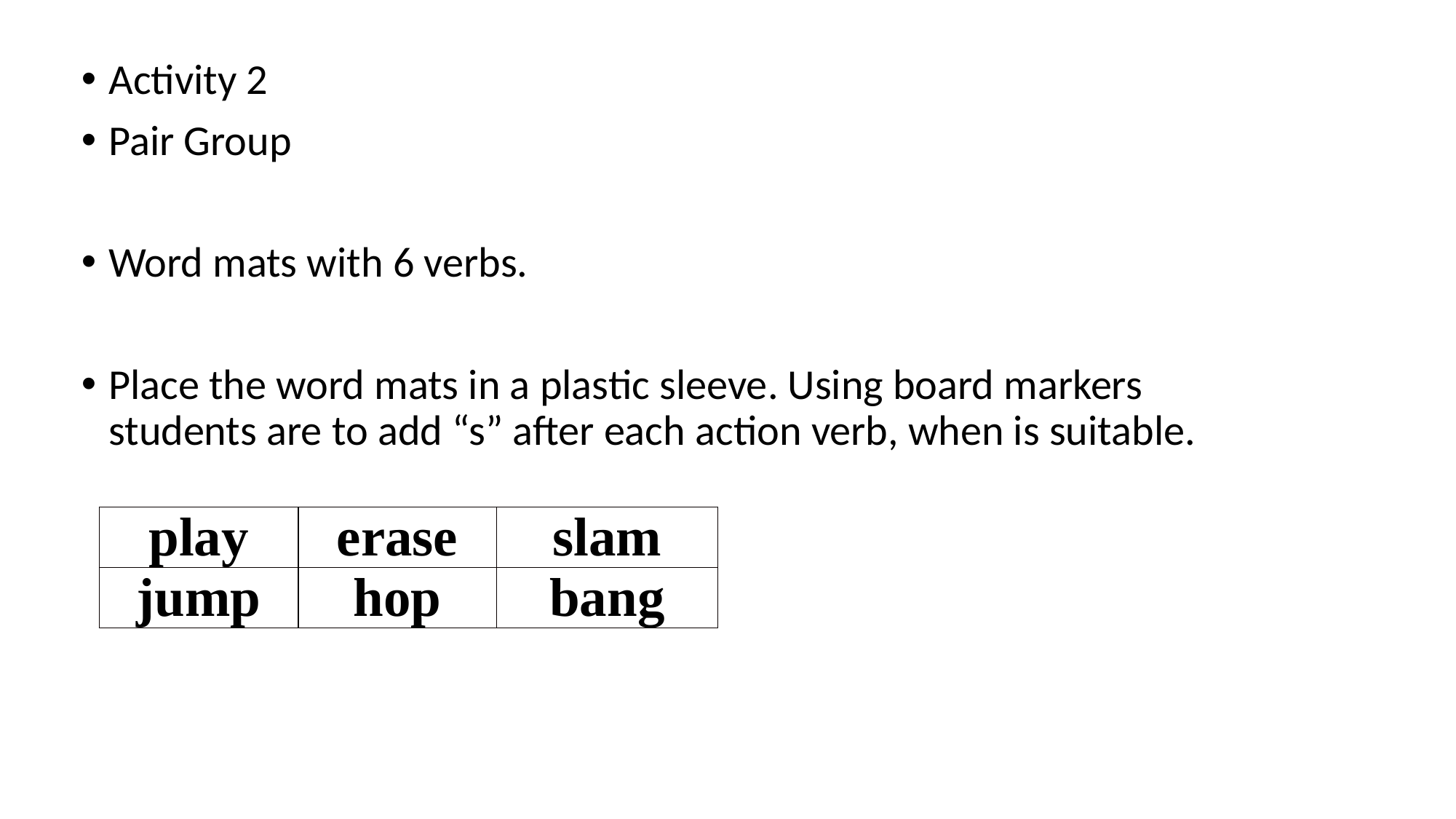

Activity 2
Pair Group

Word mats with 6 verbs.

Place the word mats in a plastic sleeve. Using board markers students are to add “s” after each action verb, when is suitable.

| play | erase | slam |
| --- | --- | --- |
| jump | hop | bang |